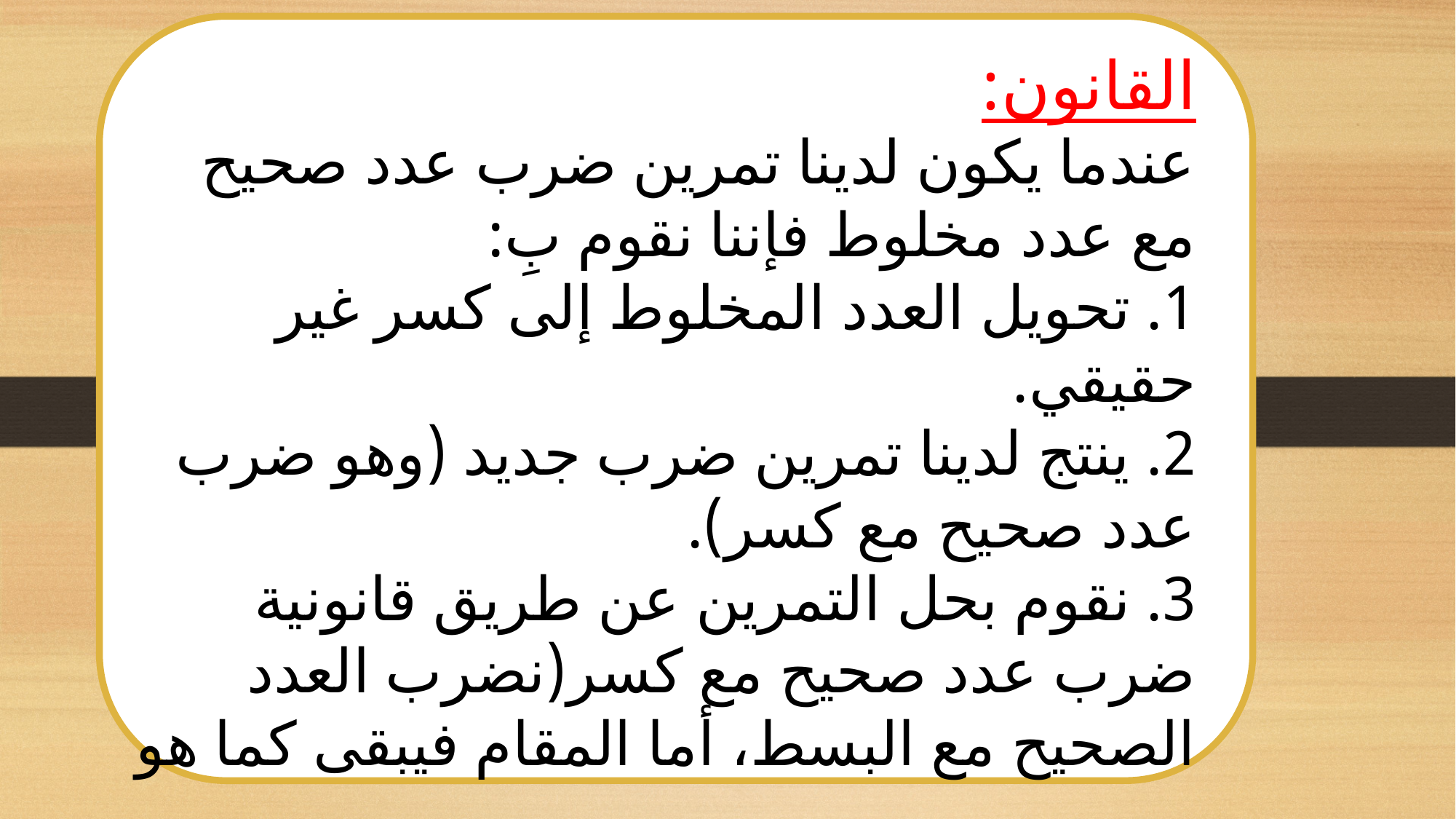

القانون:
عندما يكون لدينا تمرين ضرب عدد صحيح مع عدد مخلوط فإننا نقوم بِ:
1. تحويل العدد المخلوط إلى كسر غير حقيقي.
2. ينتج لدينا تمرين ضرب جديد (وهو ضرب عدد صحيح مع كسر).
3. نقوم بحل التمرين عن طريق قانونية ضرب عدد صحيح مع كسر(نضرب العدد الصحيح مع البسط، أما المقام فيبقى كما هو .